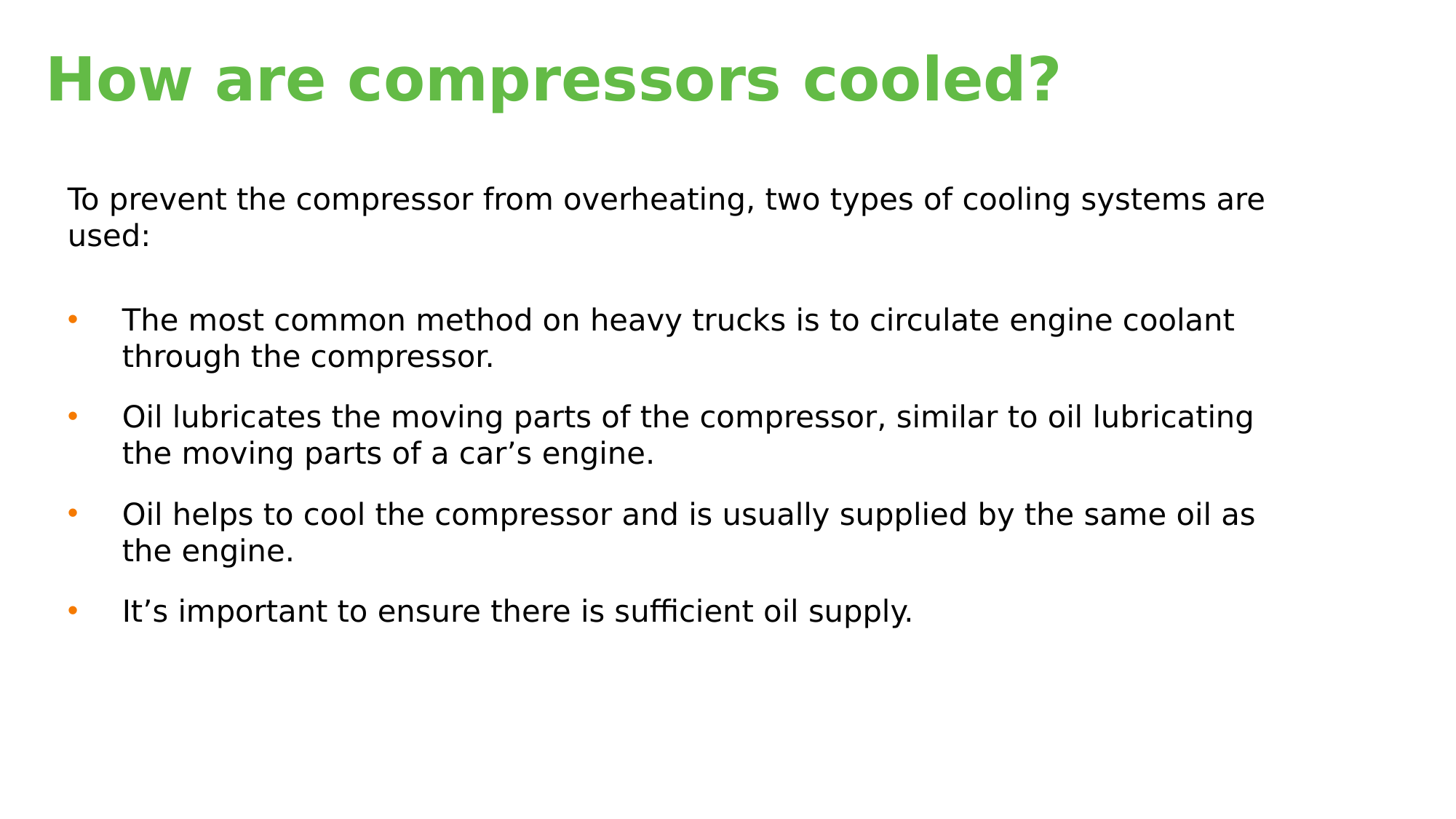

# How are compressors cooled?
To prevent the compressor from overheating, two types of cooling systems are used:

The most common method on heavy trucks is to circulate engine coolant through the compressor.
Oil lubricates the moving parts of the compressor, similar to oil lubricating the moving parts of a car’s engine.
Oil helps to cool the compressor and is usually supplied by the same oil as the engine.
It’s important to ensure there is sufficient oil supply.